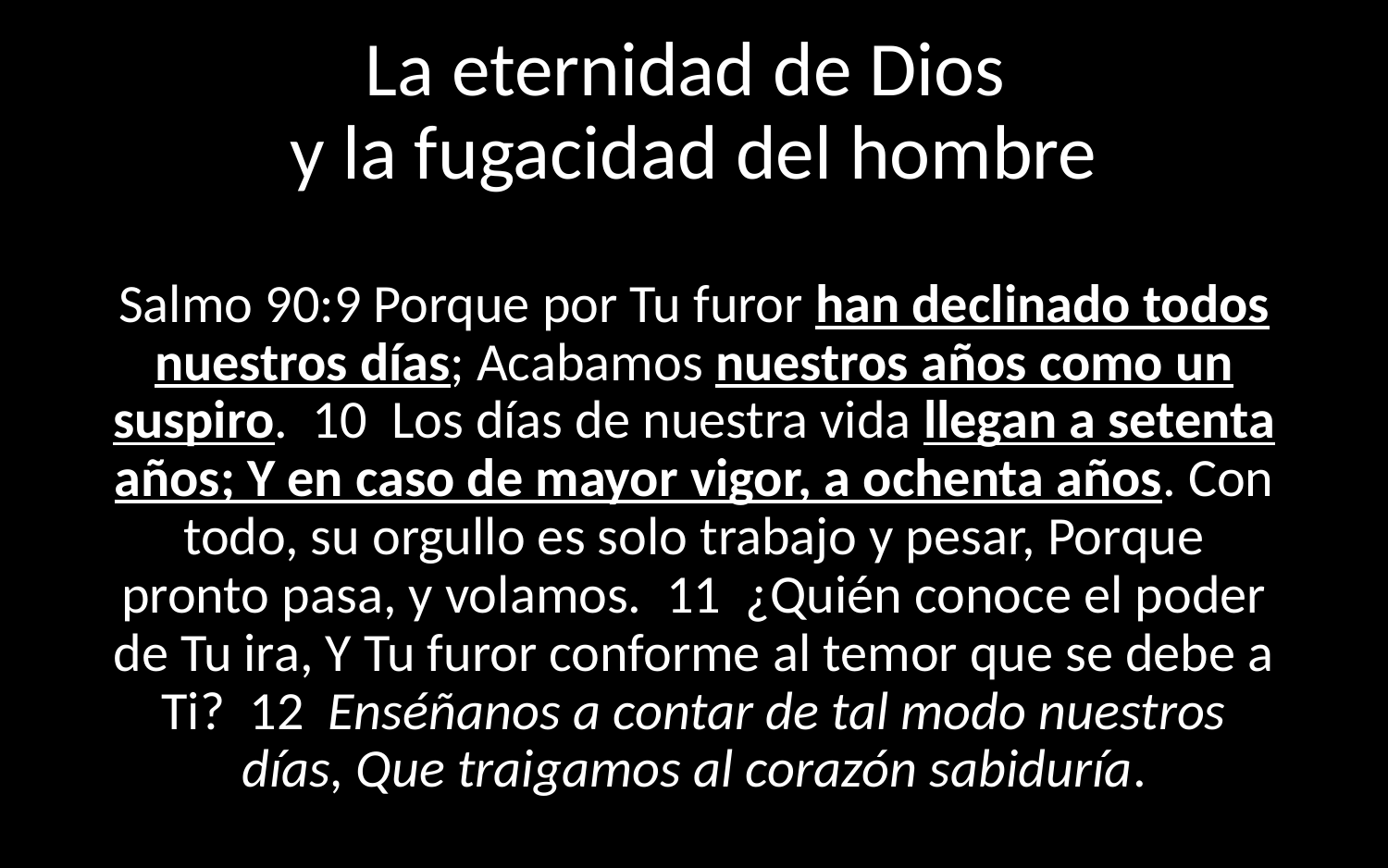

# La eternidad de Dios y la fugacidad del hombre
Salmo 90:9 Porque por Tu furor han declinado todos nuestros días; Acabamos nuestros años como un suspiro.  10  Los días de nuestra vida llegan a setenta años; Y en caso de mayor vigor, a ochenta años. Con todo, su orgullo es solo trabajo y pesar, Porque pronto pasa, y volamos.  11  ¿Quién conoce el poder de Tu ira, Y Tu furor conforme al temor que se debe a Ti?  12  Enséñanos a contar de tal modo nuestros días, Que traigamos al corazón sabiduría.